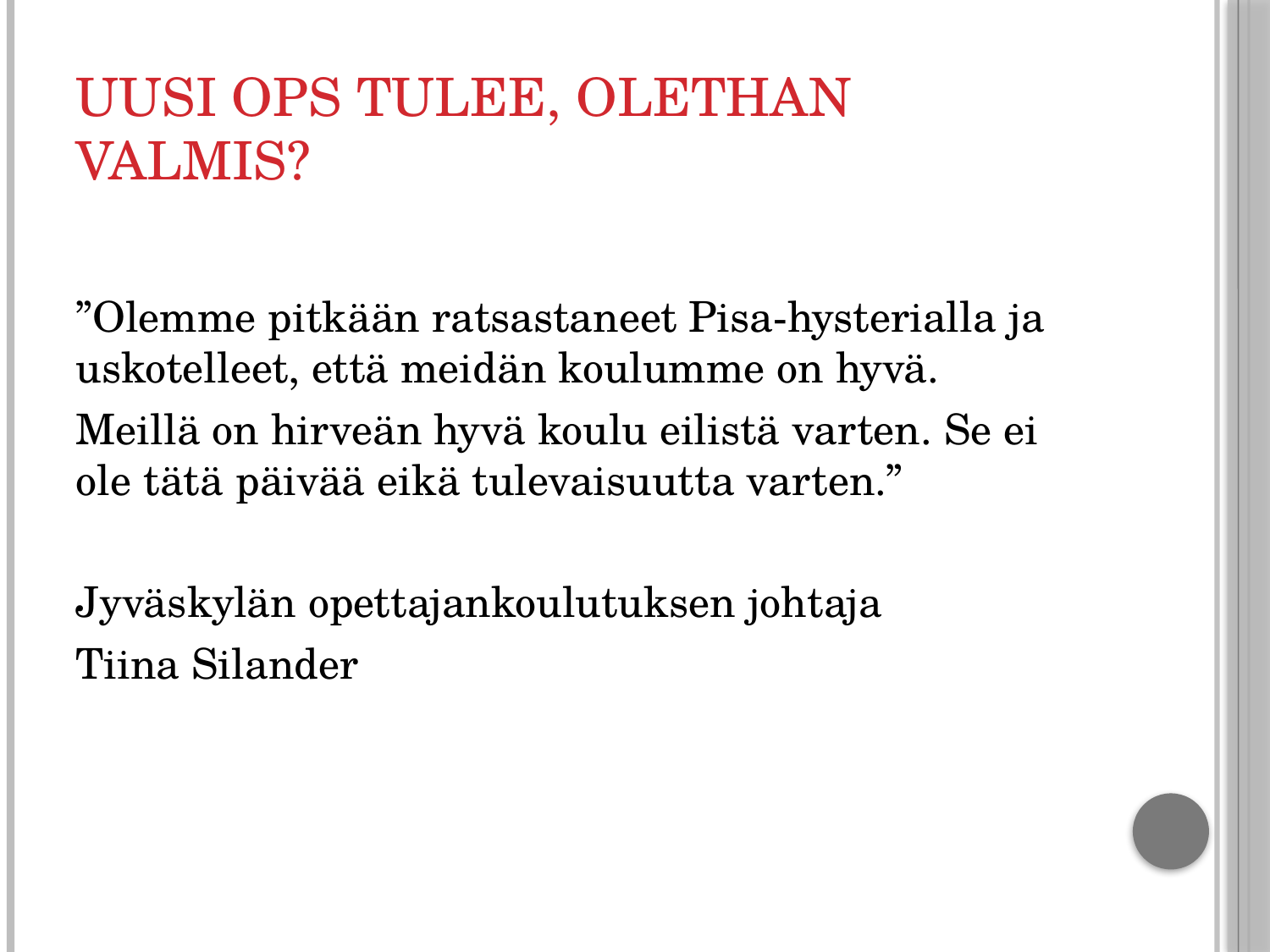

# Uusi ops tulee, olethan valmis?

”Olemme pitkään ratsastaneet Pisa-hysterialla ja uskotelleet, että meidän koulumme on hyvä.
Meillä on hirveän hyvä koulu eilistä varten. Se ei ole tätä päivää eikä tulevaisuutta varten.”

Jyväskylän opettajankoulutuksen johtaja
Tiina Silander